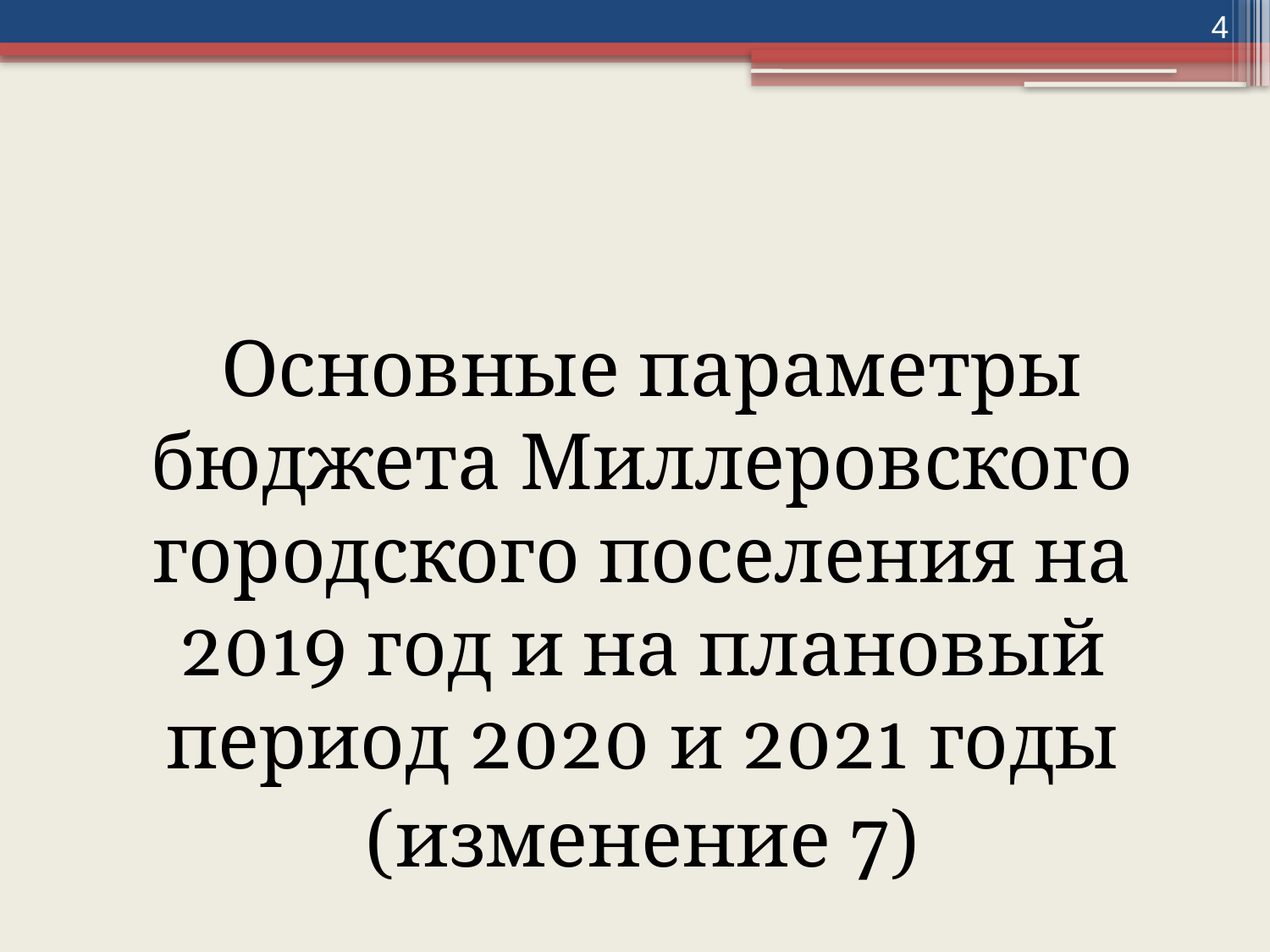

4
 Основные параметры бюджета Миллеровского городского поселения на 2019 год и на плановый период 2020 и 2021 годы
(изменение 7)